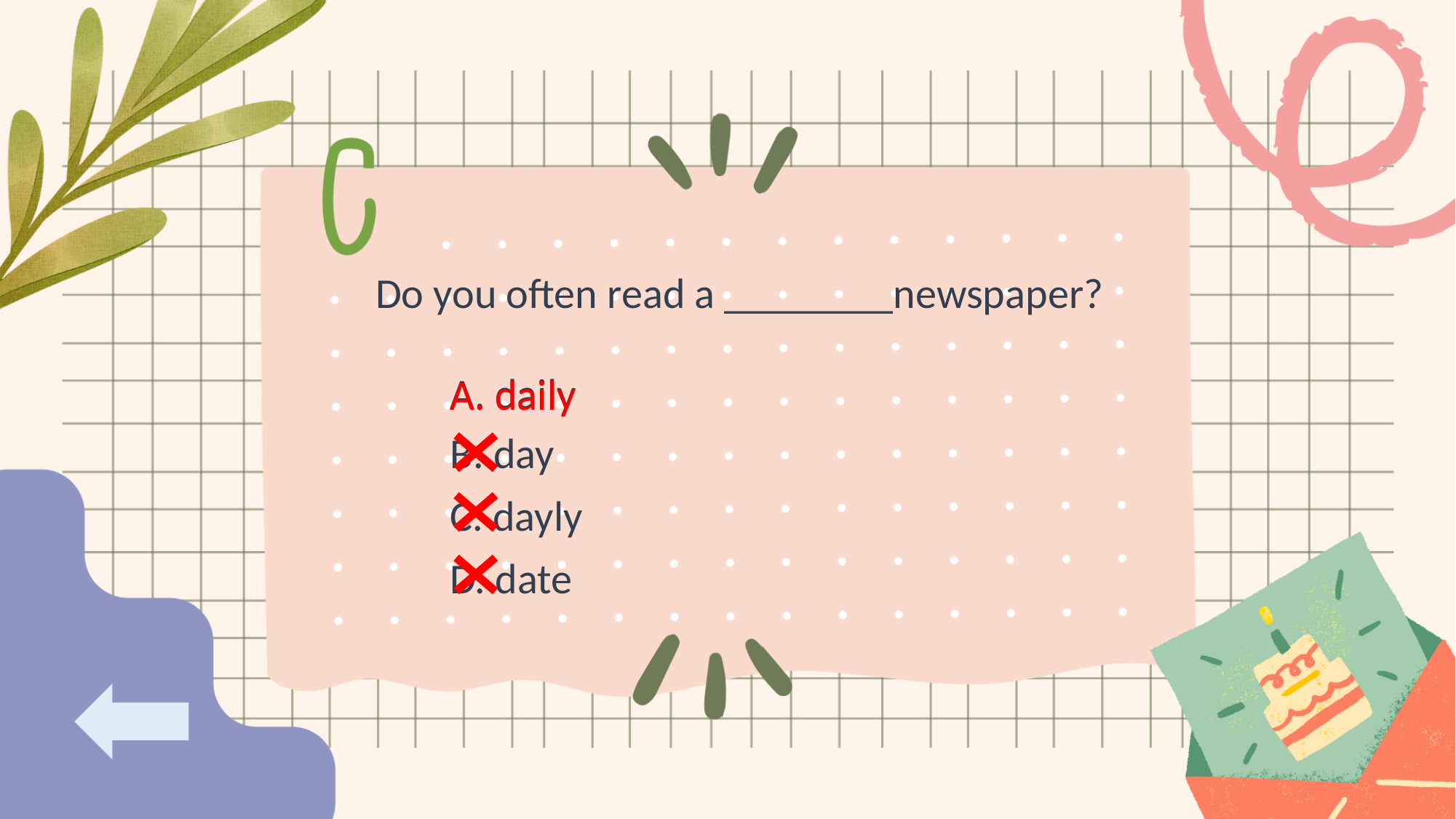

Do you often read a ________newspaper?
A. daily
A. daily
B. day

C. dayly

D. date